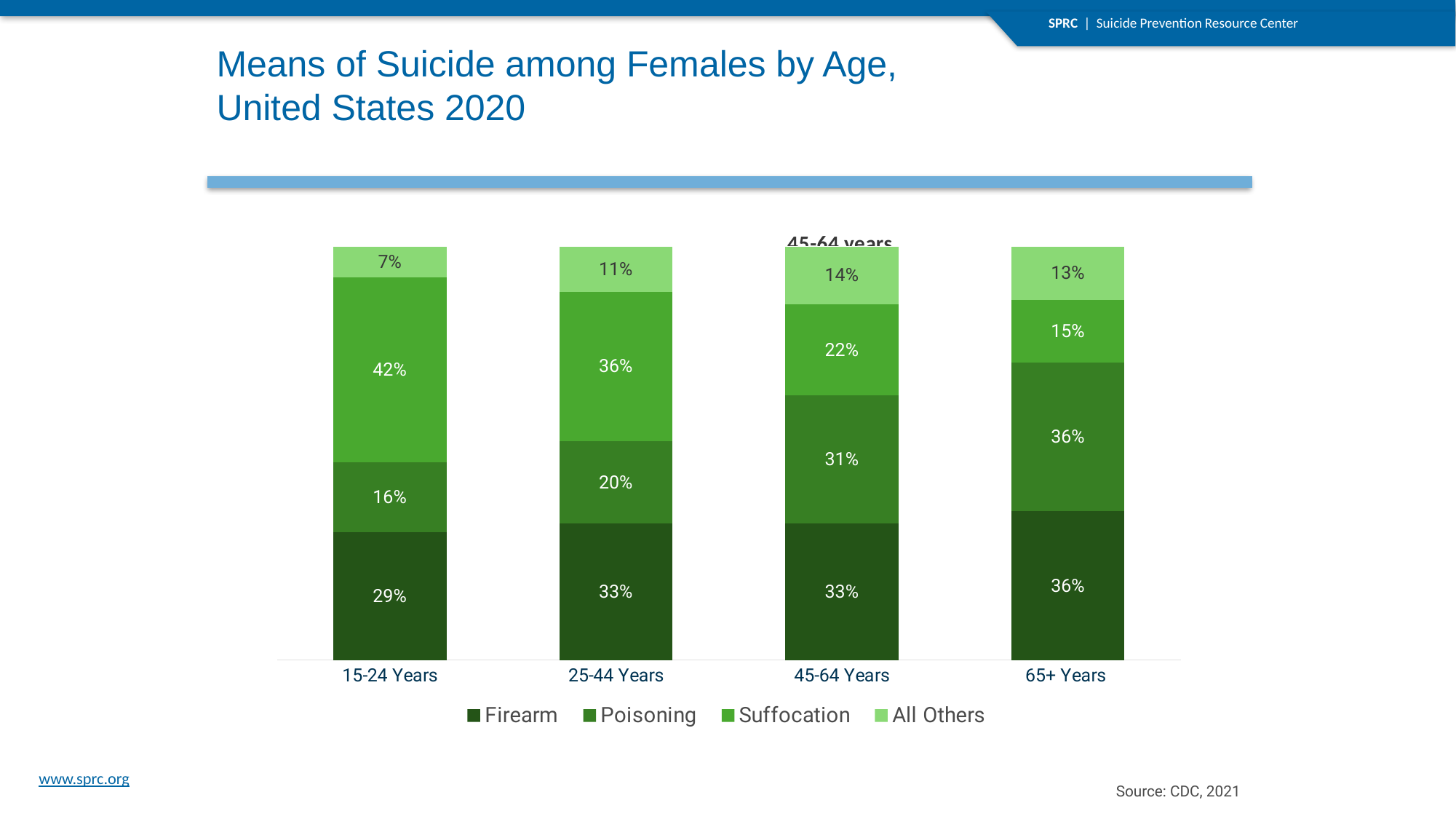

Means of Suicide among Females by Age,
United States 2020

### Chart

| Category | Firearm | Poisoning | Suffocation | All Others  |
|---|---|---|---|---|
| 15-24 Years | 0.29 | 0.16 | 0.42 | 0.07 |
| 25-44 Years | 0.33 | 0.2 | 0.36 | 0.11 |
| 45-64 Years | 0.33 | 0.31 | 0.22 | 0.14 |
| 65+ Years  | 0.36 | 0.36 | 0.15 | 0.13 |

### Chart: 45-64 years

| Category |
|---|
Source: CDC, 2021